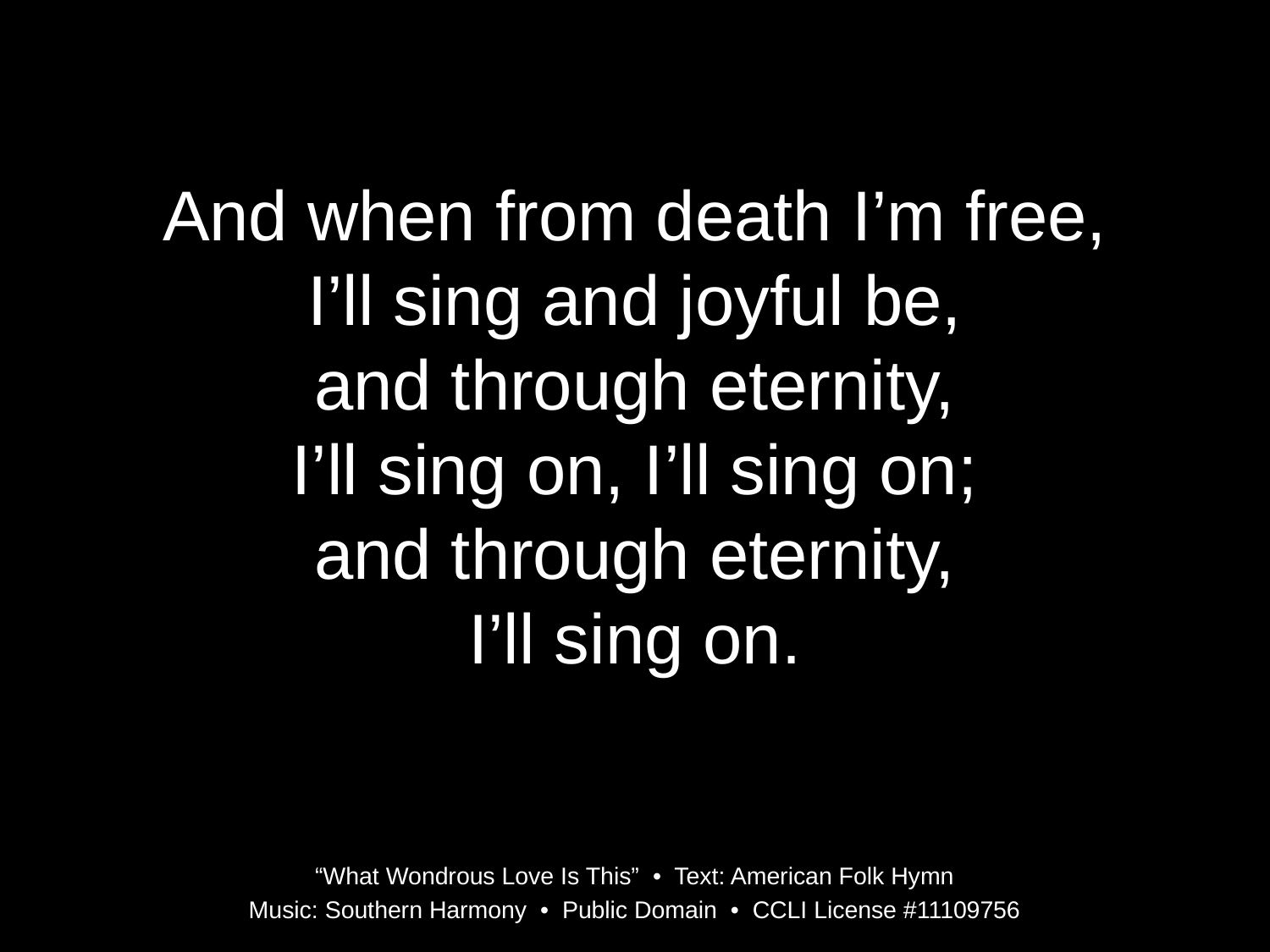

And when from death I’m free,
I’ll sing and joyful be,
and through eternity,
I’ll sing on, I’ll sing on;
and through eternity,
I’ll sing on.
“What Wondrous Love Is This”  •  Text: American Folk Hymn
Music: Southern Harmony  •  Public Domain  •  CCLI License #11109756